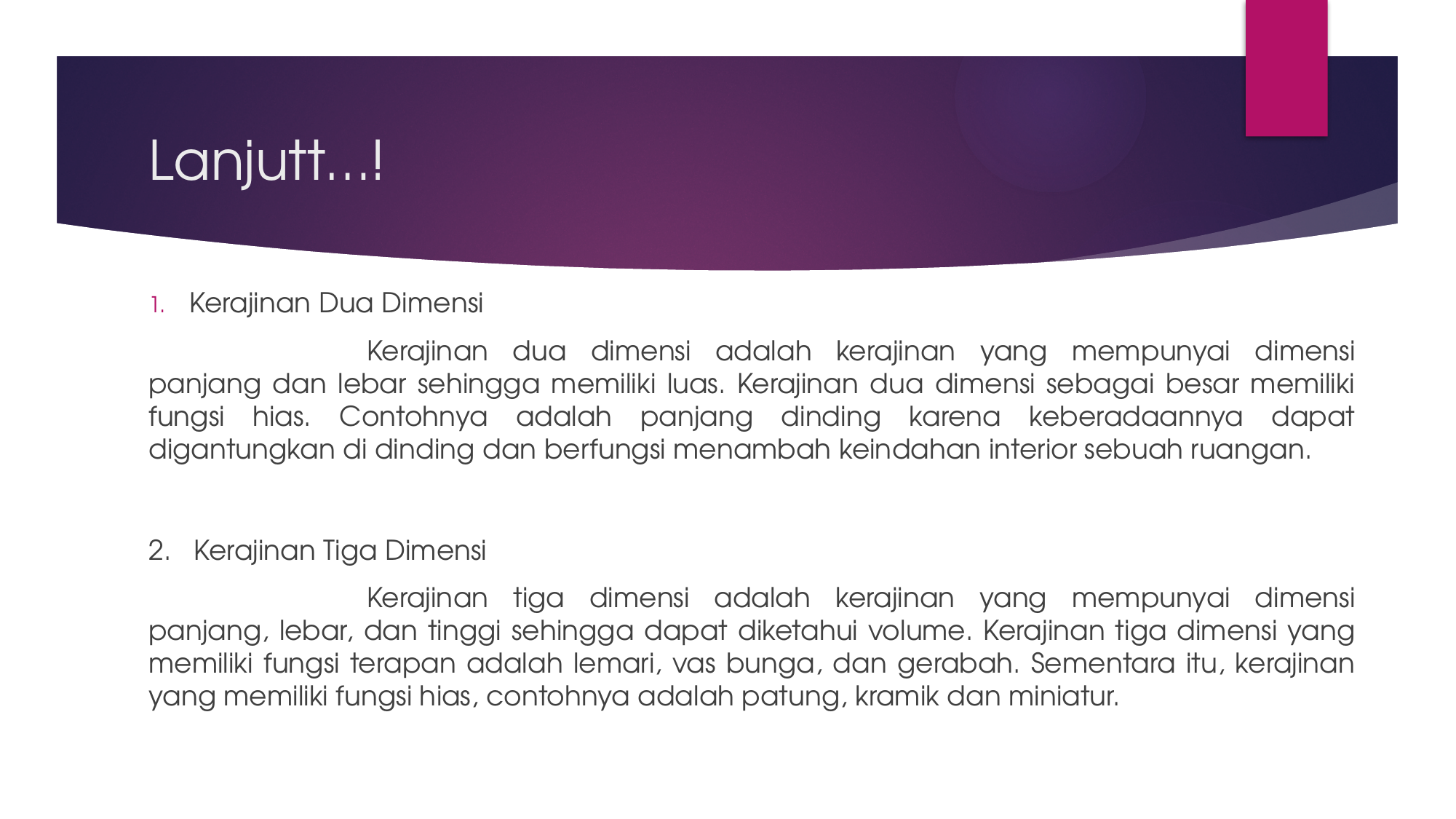

# Lanjutt…!
Kerajinan Dua Dimensi
		Kerajinan dua dimensi adalah kerajinan yang mempunyai dimensi panjang dan lebar sehingga memiliki luas. Kerajinan dua dimensi sebagai besar memiliki fungsi hias. Contohnya adalah panjang dinding karena keberadaannya dapat digantungkan di dinding dan berfungsi menambah keindahan interior sebuah ruangan.
2.   Kerajinan Tiga Dimensi
		Kerajinan tiga dimensi adalah kerajinan yang mempunyai dimensi panjang, lebar, dan tinggi sehingga dapat diketahui volume. Kerajinan tiga dimensi yang memiliki fungsi terapan adalah lemari, vas bunga, dan gerabah. Sementara itu, kerajinan yang memiliki fungsi hias, contohnya adalah patung, kramik dan miniatur.